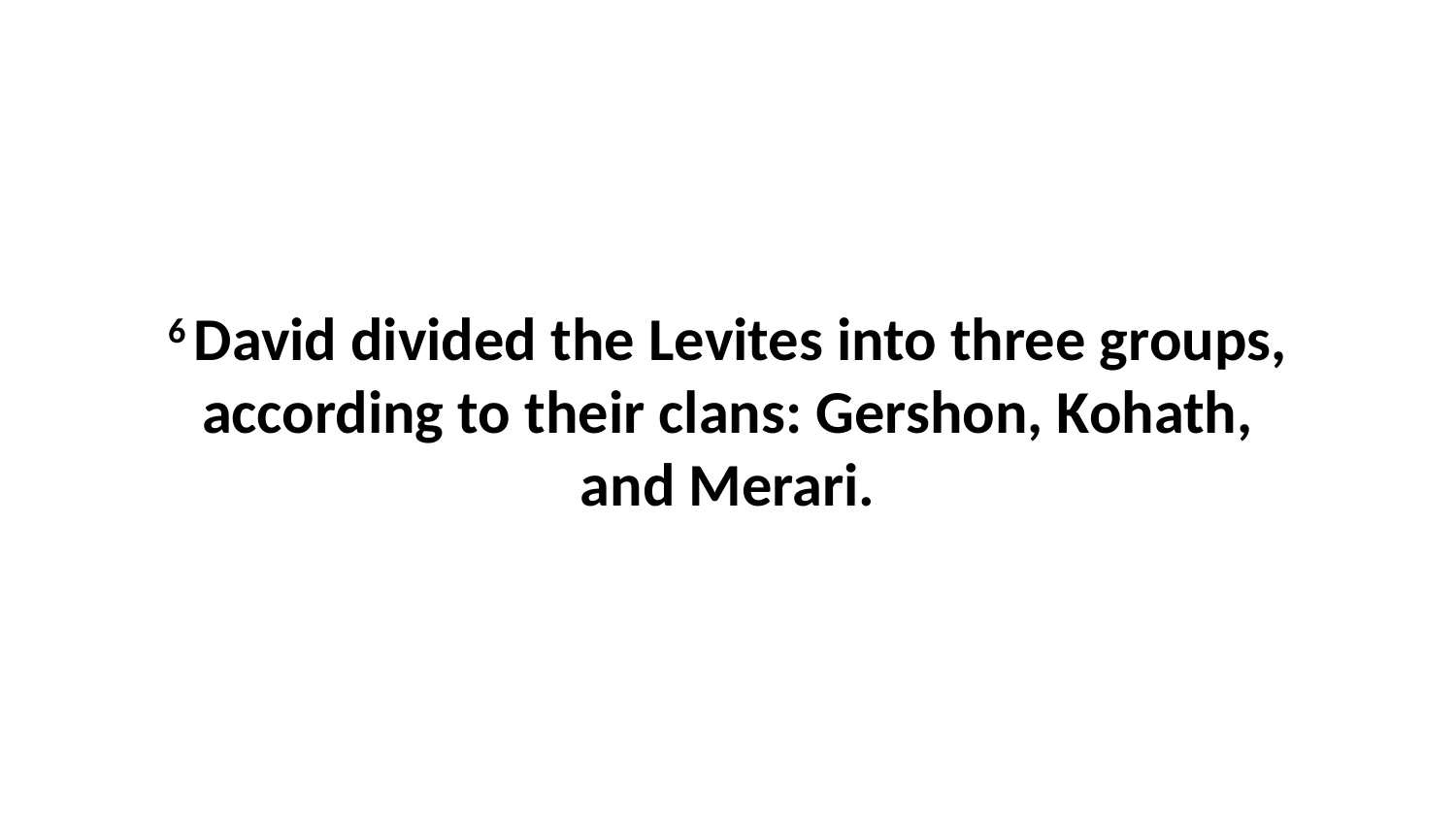

6 David divided the Levites into three groups, according to their clans: Gershon, Kohath, and Merari.